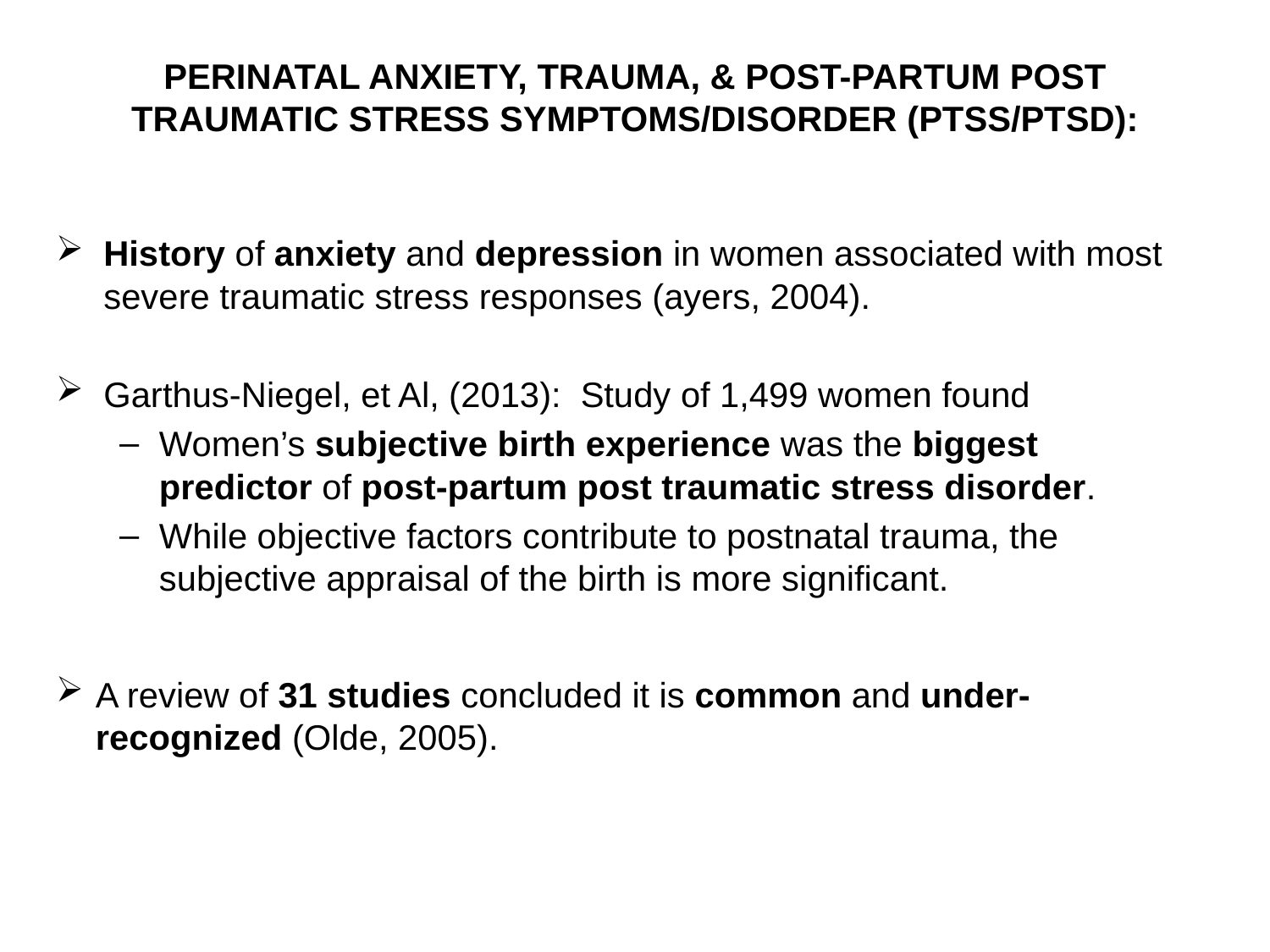

# PERINATAL ANXIETY, TRAUMA, & POST-PARTUM POST TRAUMATIC STRESS SYMPTOMS/DISORDER (PTSS/PTSD):
History of anxiety and depression in women associated with most severe traumatic stress responses (ayers, 2004).

Garthus-Niegel, et Al, (2013):  Study of 1,499 women found
Women’s subjective birth experience was the biggest predictor of post-partum post traumatic stress disorder.
While objective factors contribute to postnatal trauma, the subjective appraisal of the birth is more significant.

A review of 31 studies concluded it is common and under-recognized (Olde, 2005).